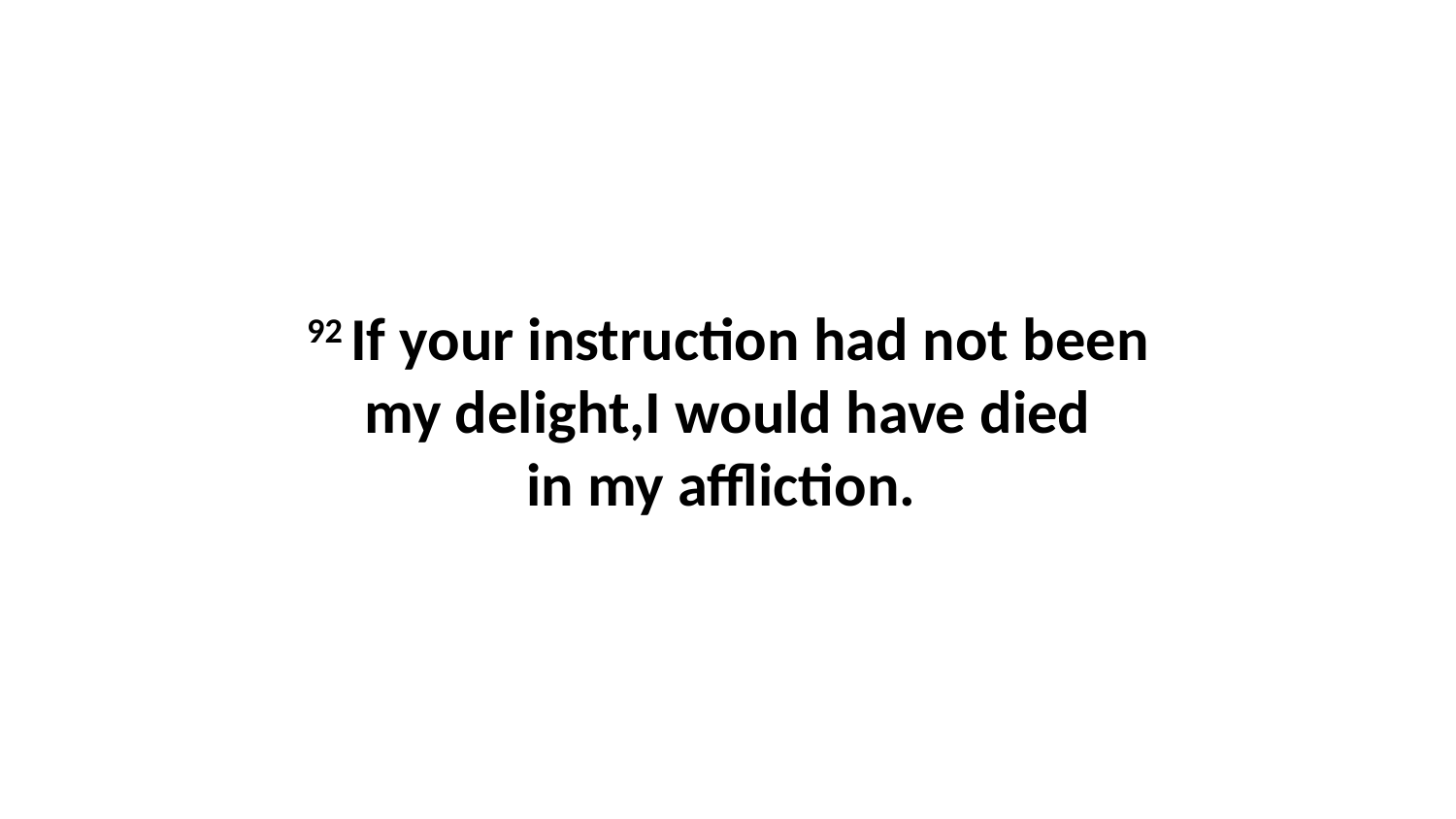

92 If your instruction had not been my delight,I would have died in my affliction.